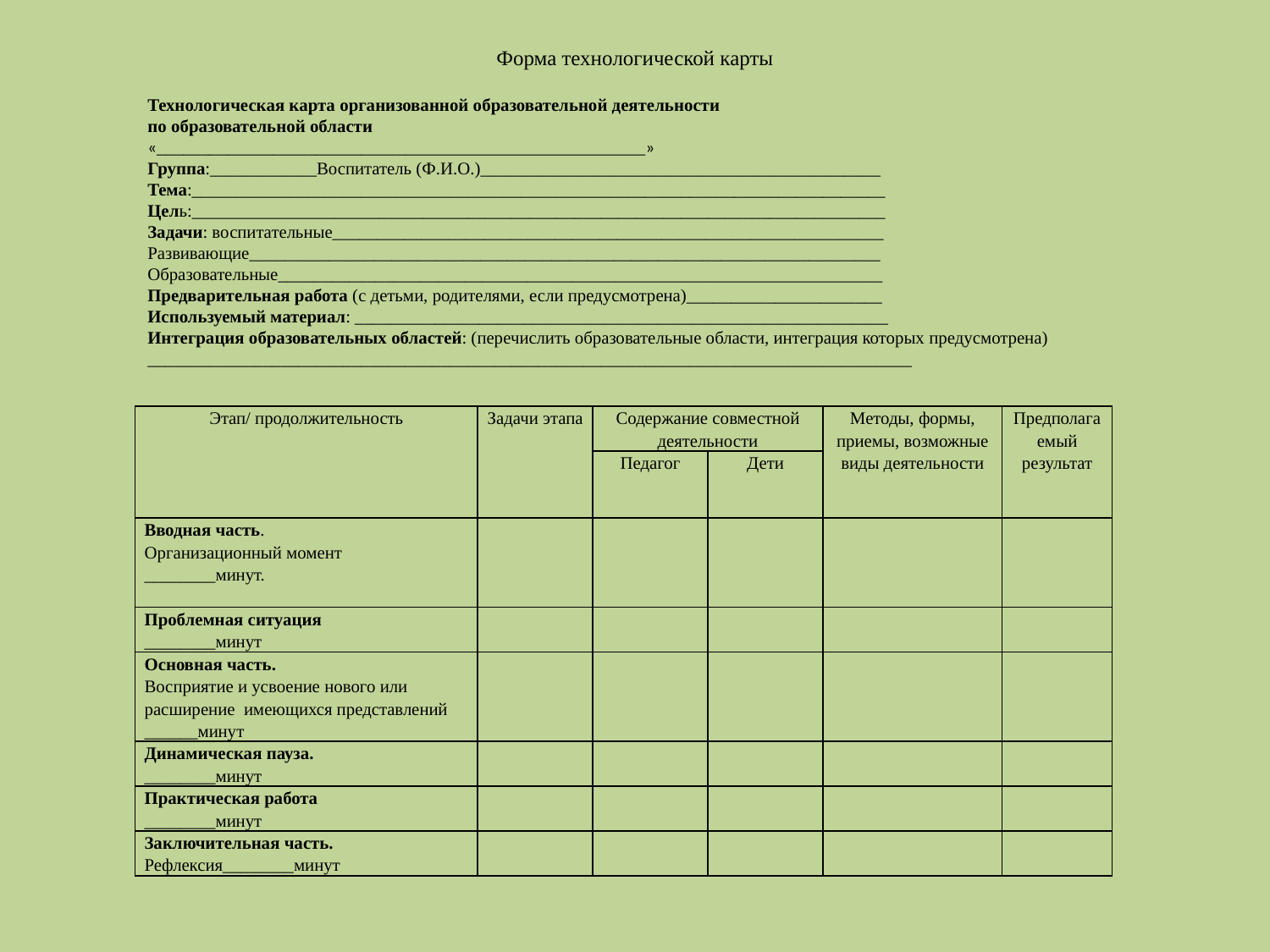

# Форма технологической карты
Технологическая карта организованной образовательной деятельности
по образовательной области
«_______________________________________________________»
Группа:____________Воспитатель (Ф.И.О.)_____________________________________________
Тема:______________________________________________________________________________
Цель:______________________________________________________________________________
Задачи: воспитательные______________________________________________________________
Развивающие_______________________________________________________________________
Образовательные____________________________________________________________________
Предварительная работа (с детьми, родителями, если предусмотрена)______________________
Используемый материал: ____________________________________________________________
Интеграция образовательных областей: (перечислить образовательные области, интеграция которых предусмотрена) ______________________________________________________________________________________

| Этап/ продолжительность | Задачи этапа | Содержание совместной деятельности |  | Методы, формы, приемы, возможные виды деятельности | Предполагаемый результат |
| --- | --- | --- | --- | --- | --- |
|  |  | Педагог | Дети |  |  |
| Вводная часть. Организационный момент \_\_\_\_\_\_\_\_минут. |  |  |  |  |  |
| Проблемная ситуация \_\_\_\_\_\_\_\_минут |  |  |  |  |  |
| Основная часть. Восприятие и усвоение нового или расширение имеющихся представлений \_\_\_\_\_\_минут |  |  |  |  |  |
| Динамическая пауза. \_\_\_\_\_\_\_\_минут |  |  |  |  |  |
| Практическая работа \_\_\_\_\_\_\_\_минут |  |  |  |  |  |
| Заключительная часть. Рефлексия\_\_\_\_\_\_\_\_минут |  |  |  |  |  |